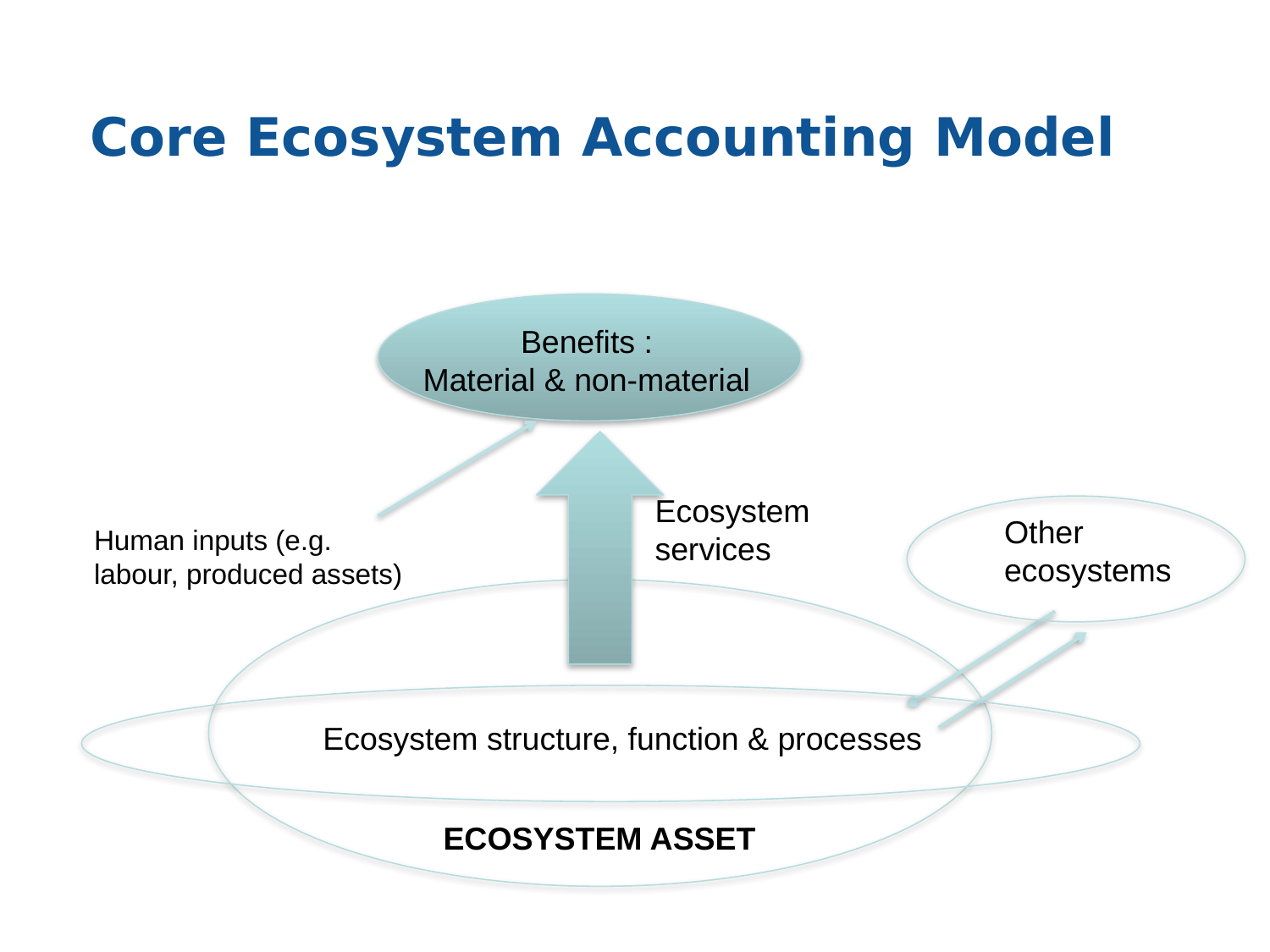

Core Ecosystem Accounting Model

Benefits :
Material & non-material

Ecosystem services

Other ecosystems
Human inputs (e.g. labour, produced assets)

Ecosystem structure, function & processes
ECOSYSTEM ASSET